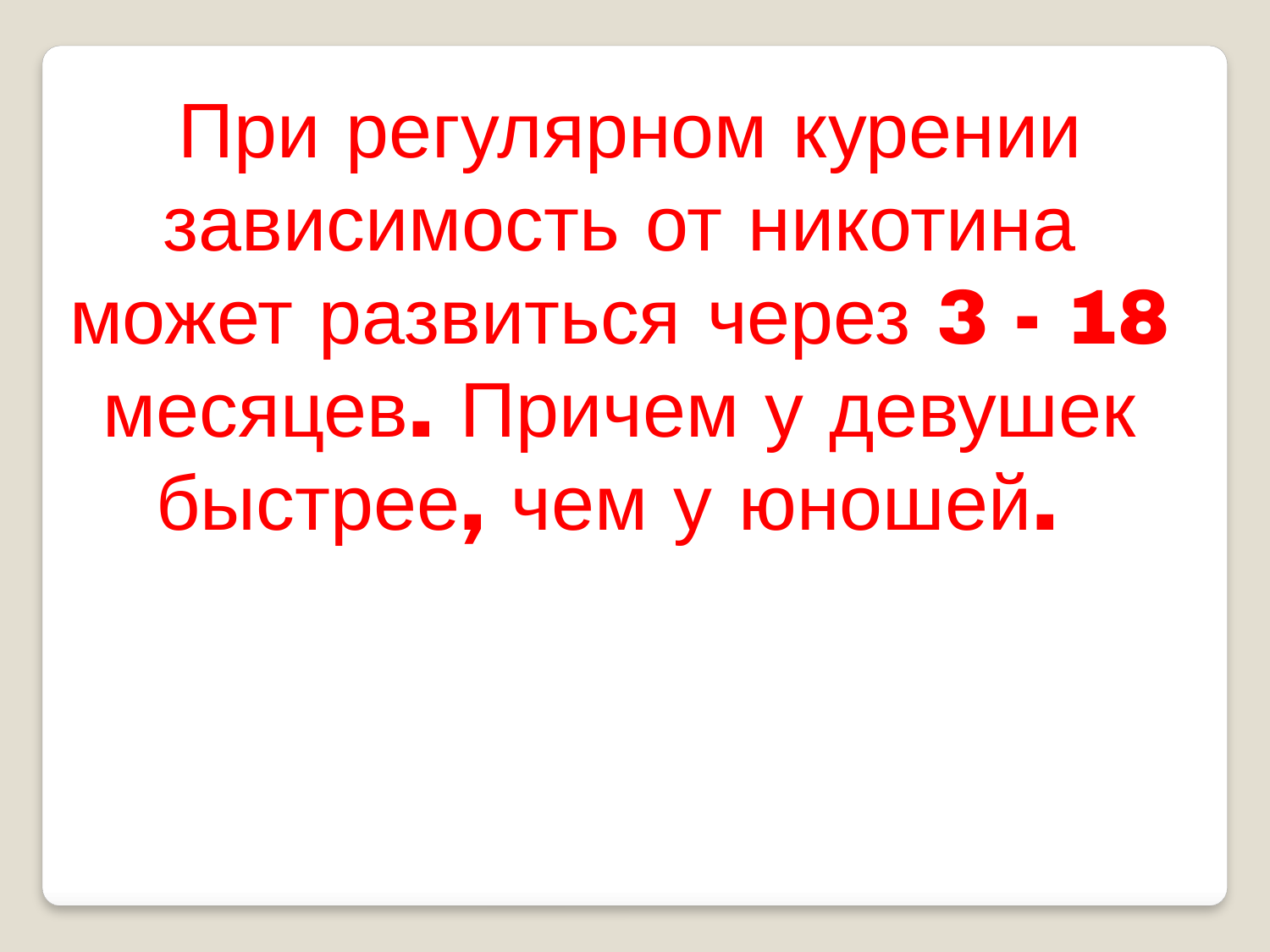

При регулярном курении зависимость от никотина может развиться через 3 - 18 месяцев. Причем у девушек быстрее, чем у юношей.